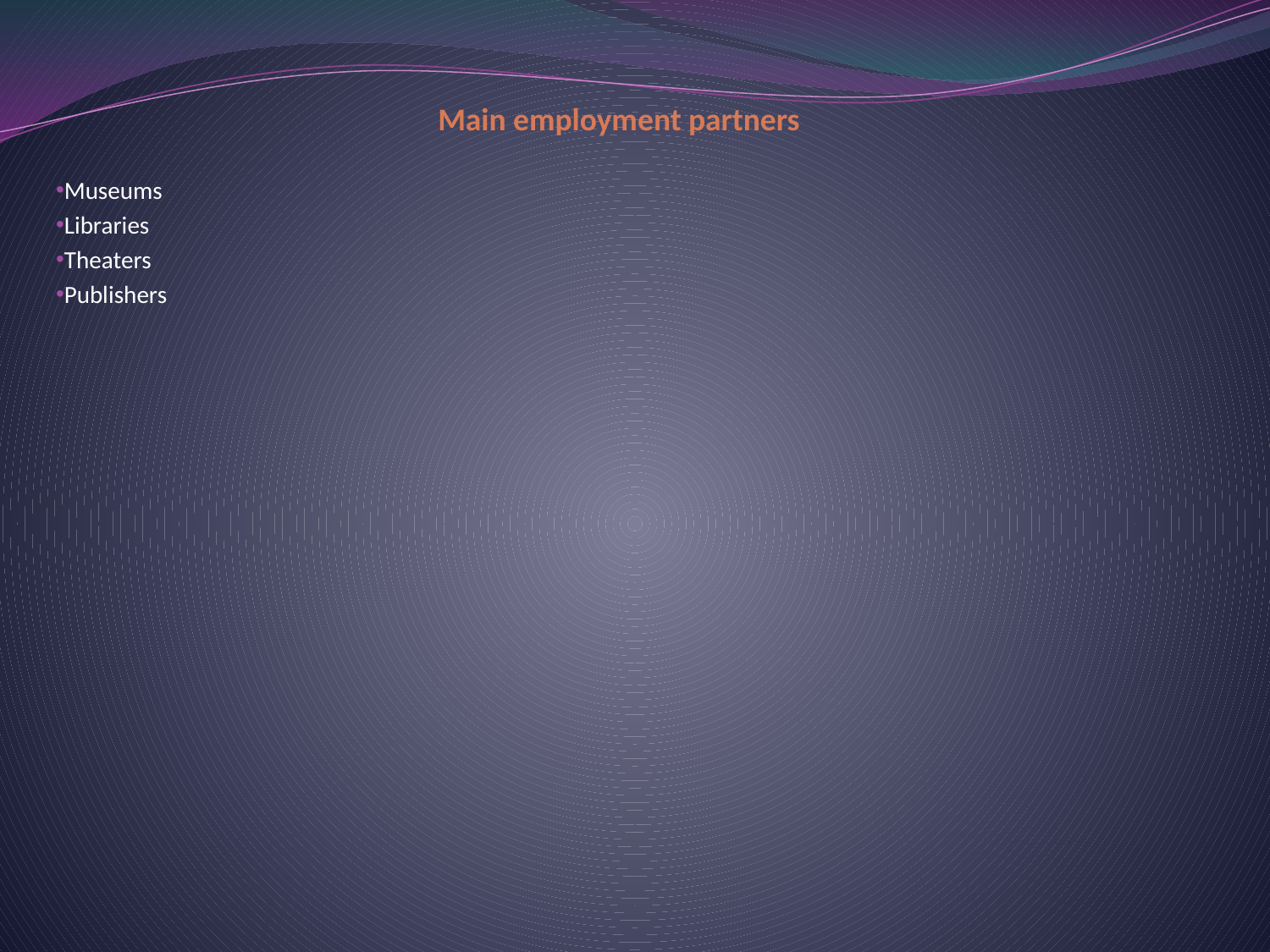

# Main employment partners
Museums
Libraries
Theaters
Publishers